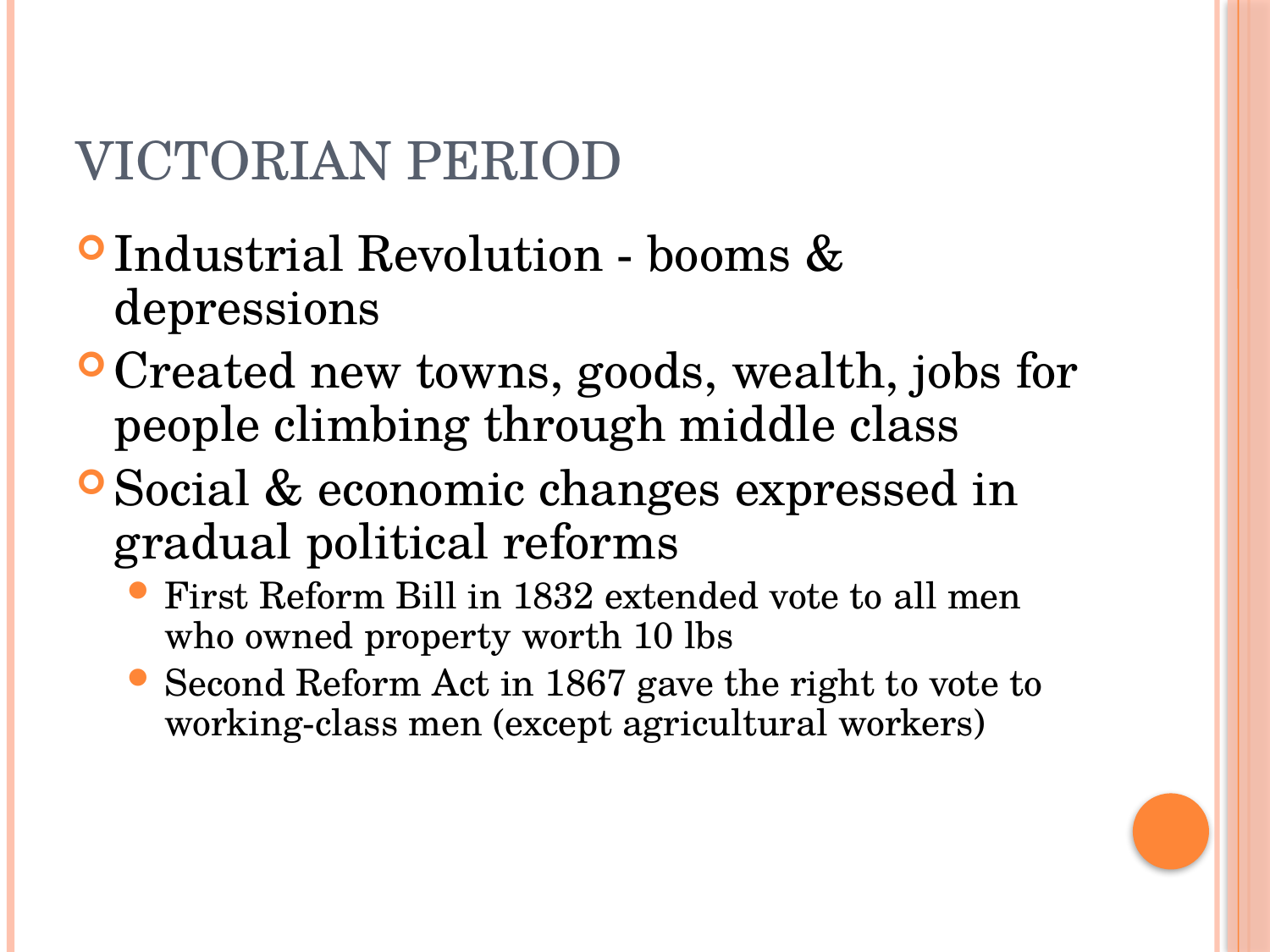

# Victorian Period
Industrial Revolution - booms & depressions
Created new towns, goods, wealth, jobs for people climbing through middle class
Social & economic changes expressed in gradual political reforms
First Reform Bill in 1832 extended vote to all men who owned property worth 10 lbs
Second Reform Act in 1867 gave the right to vote to working-class men (except agricultural workers)